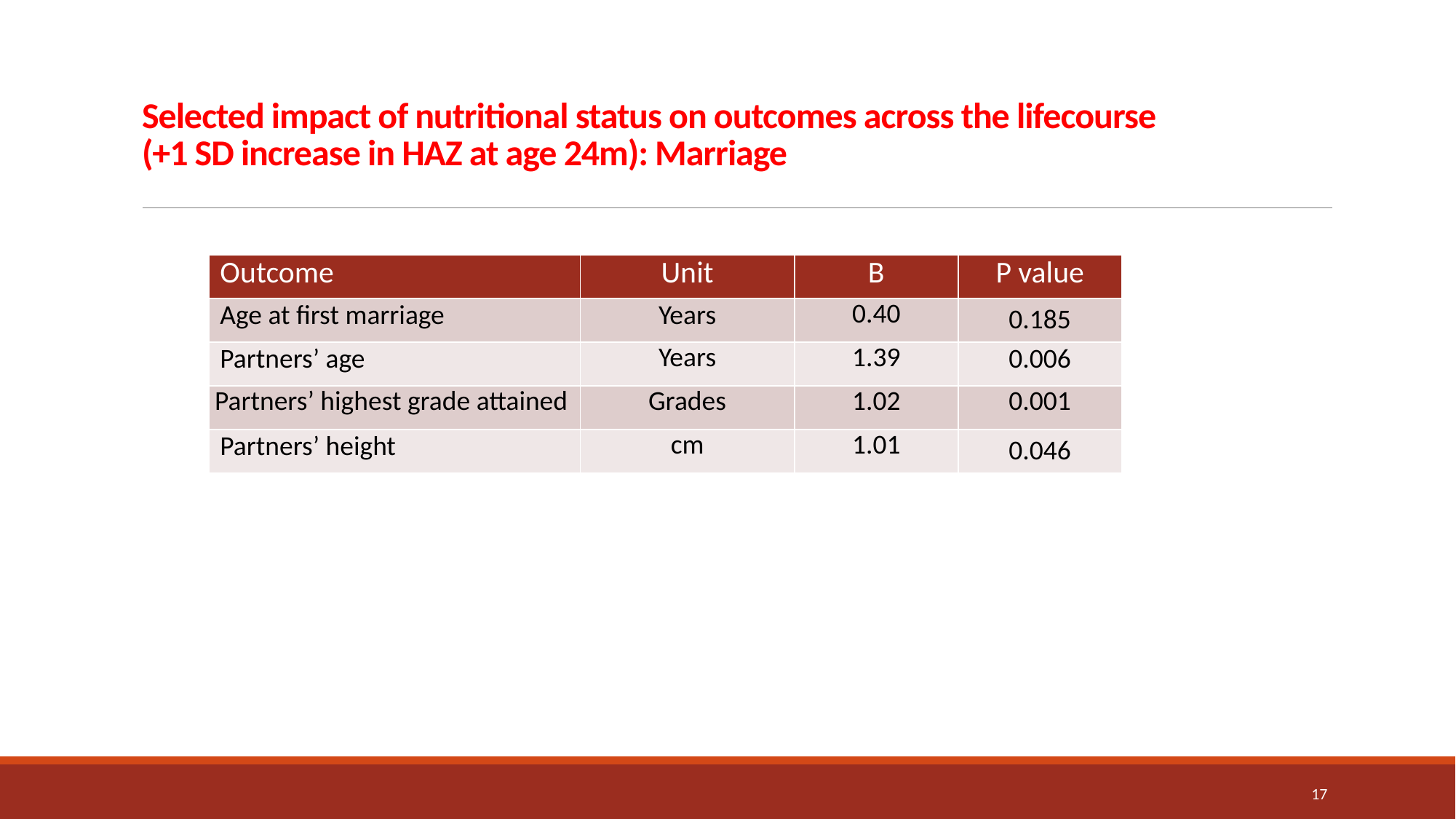

# Selected impact of nutritional status on outcomes across the lifecourse (+1 SD increase in HAZ at age 24m): Marriage
| Outcome | Unit | Β | P value |
| --- | --- | --- | --- |
| Age at first marriage | Years | 0.40 | 0.185 |
| Partners’ age | Years | 1.39 | 0.006 |
| Partners’ highest grade attained | Grades | 1.02 | 0.001 |
| Partners’ height | cm | 1.01 | 0.046 |
17